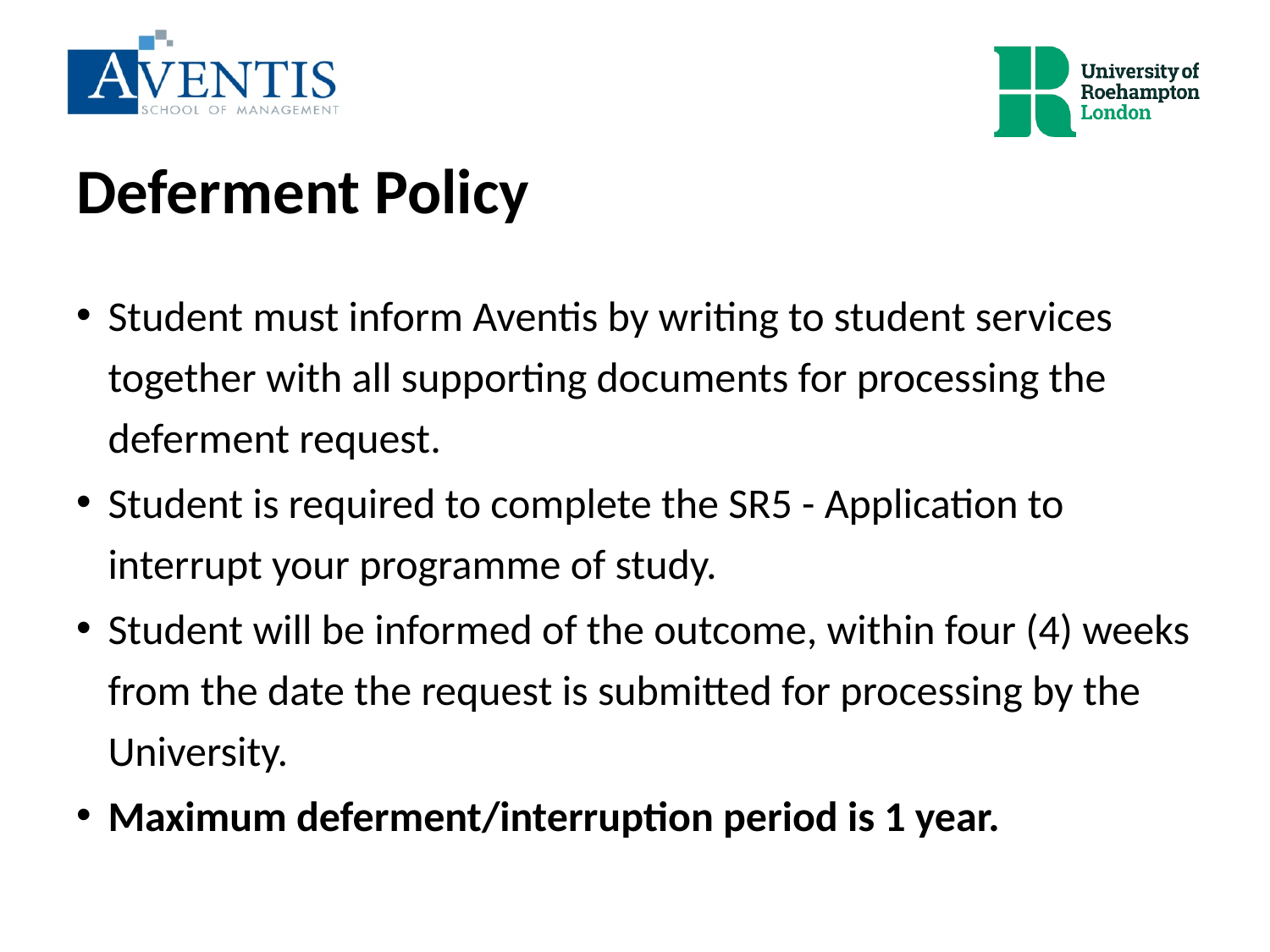

# Deferment Policy
Student must inform Aventis by writing to student services together with all supporting documents for processing the deferment request.
Student is required to complete the SR5 - Application to interrupt your programme of study.
Student will be informed of the outcome, within four (4) weeks from the date the request is submitted for processing by the University.
Maximum deferment/interruption period is 1 year.